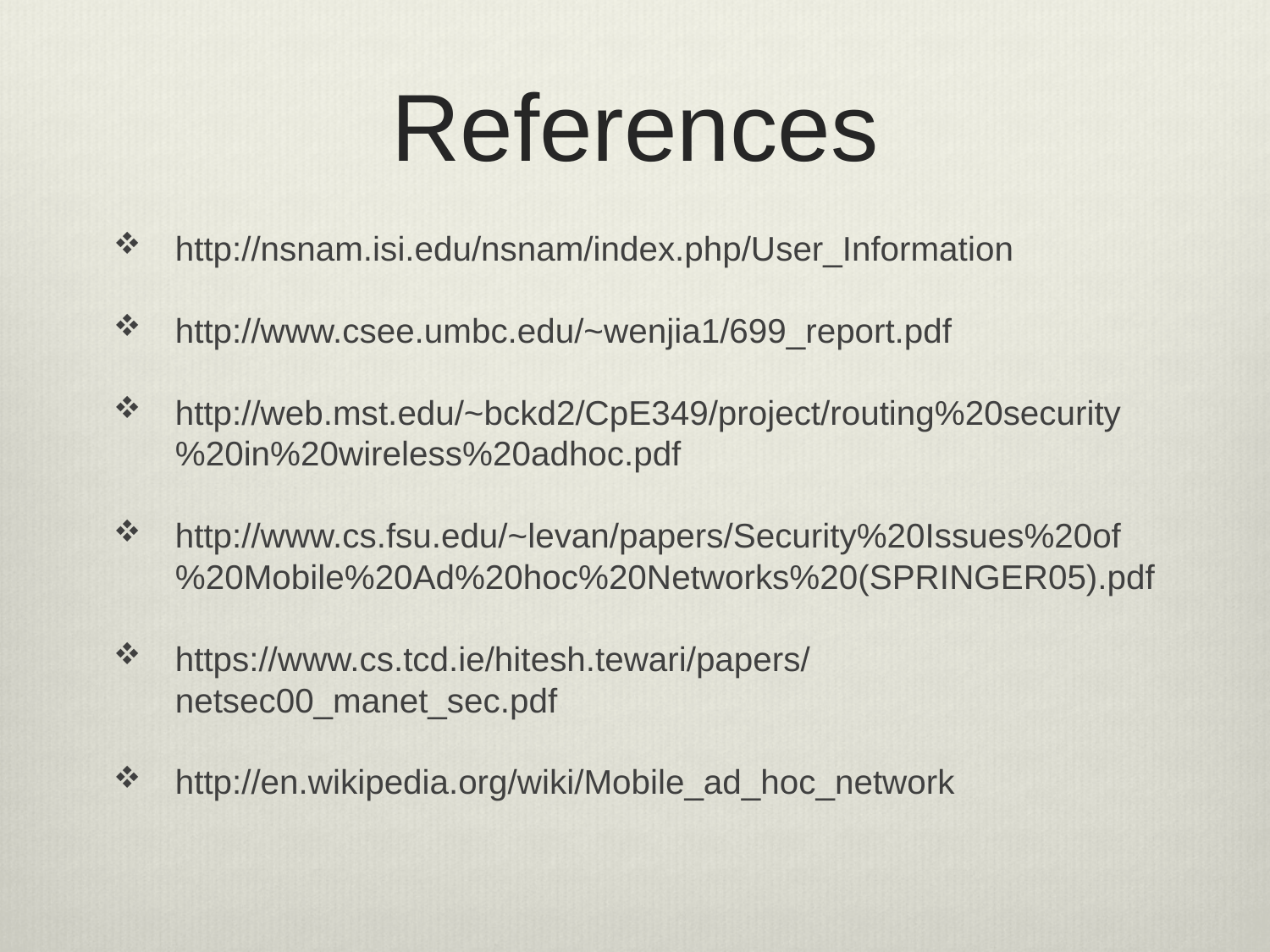

# References
http://nsnam.isi.edu/nsnam/index.php/User_Information
http://www.csee.umbc.edu/~wenjia1/699_report.pdf
http://web.mst.edu/~bckd2/CpE349/project/routing%20security%20in%20wireless%20adhoc.pdf
http://www.cs.fsu.edu/~levan/papers/Security%20Issues%20of%20Mobile%20Ad%20hoc%20Networks%20(SPRINGER05).pdf
https://www.cs.tcd.ie/hitesh.tewari/papers/netsec00_manet_sec.pdf
http://en.wikipedia.org/wiki/Mobile_ad_hoc_network